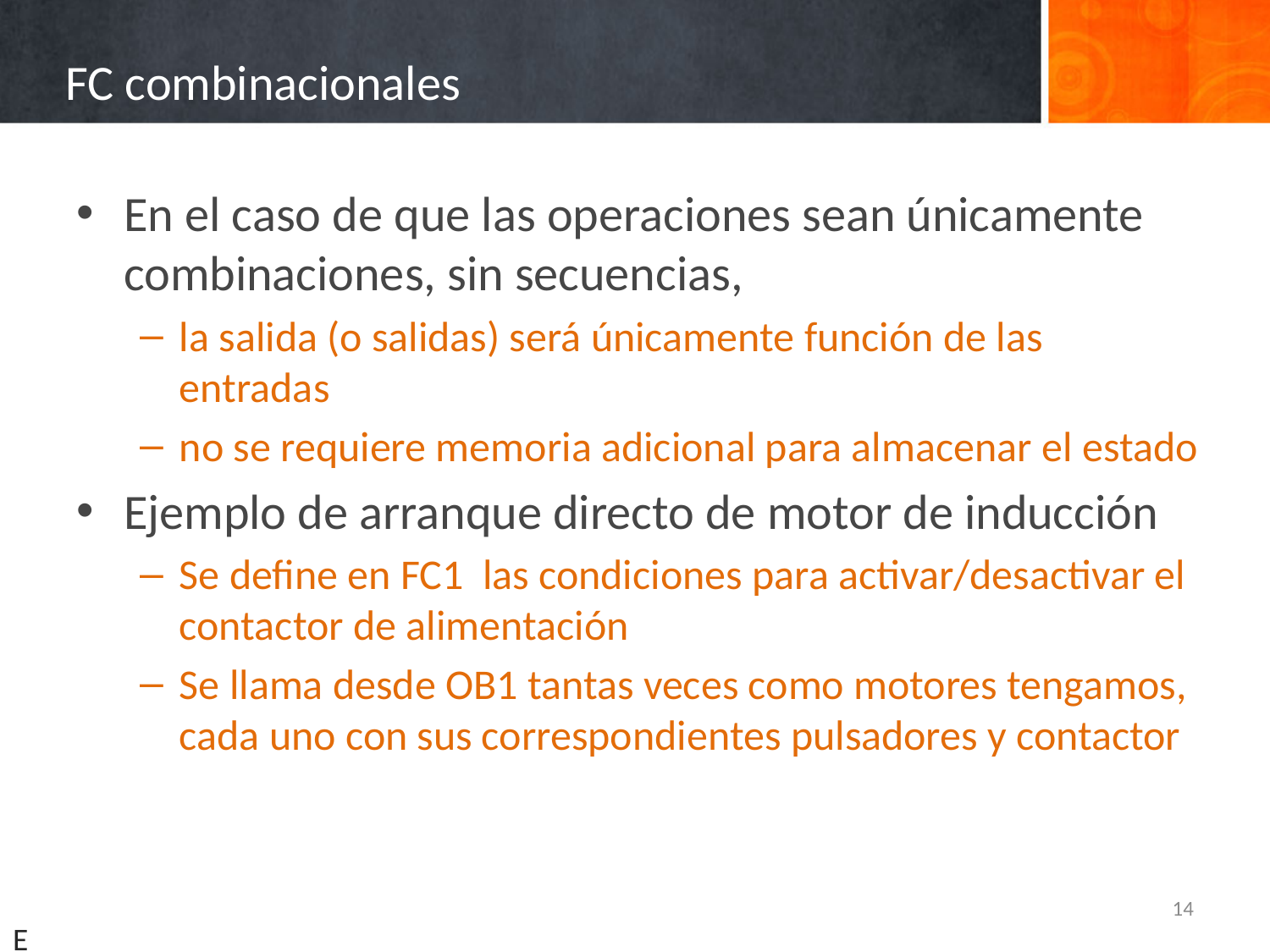

# FC combinacionales
En el caso de que las operaciones sean únicamente combinaciones, sin secuencias,
la salida (o salidas) será únicamente función de las entradas
no se requiere memoria adicional para almacenar el estado
Ejemplo de arranque directo de motor de inducción
Se define en FC1  las condiciones para activar/desactivar el contactor de alimentación
Se llama desde OB1 tantas veces como motores tengamos, cada uno con sus correspondientes pulsadores y contactor
14
E